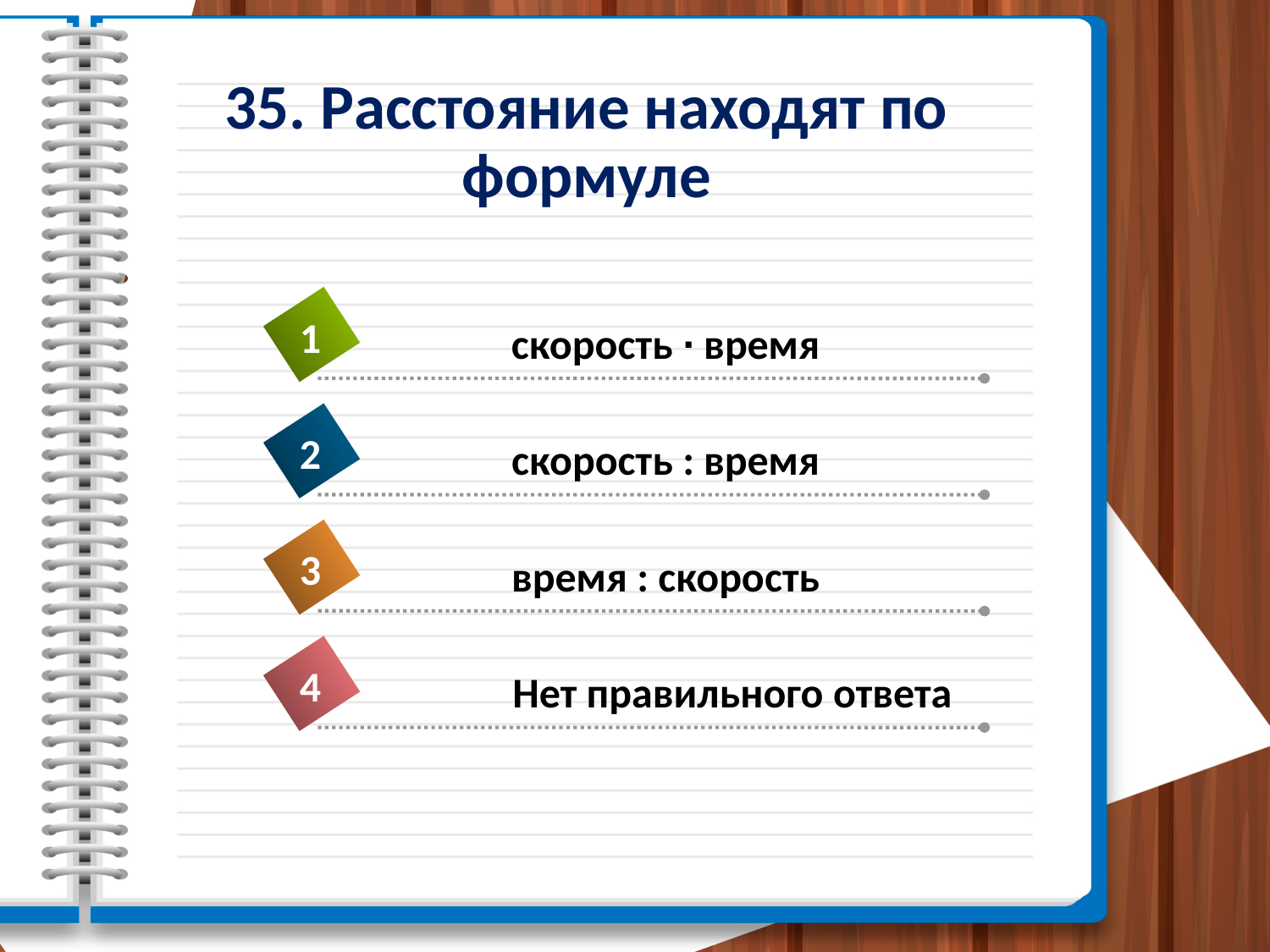

# 35. Расстояние находят по формуле

1
скорость ∙ время

2
скорость : время

3
время : скорость

4
Нет правильного ответа